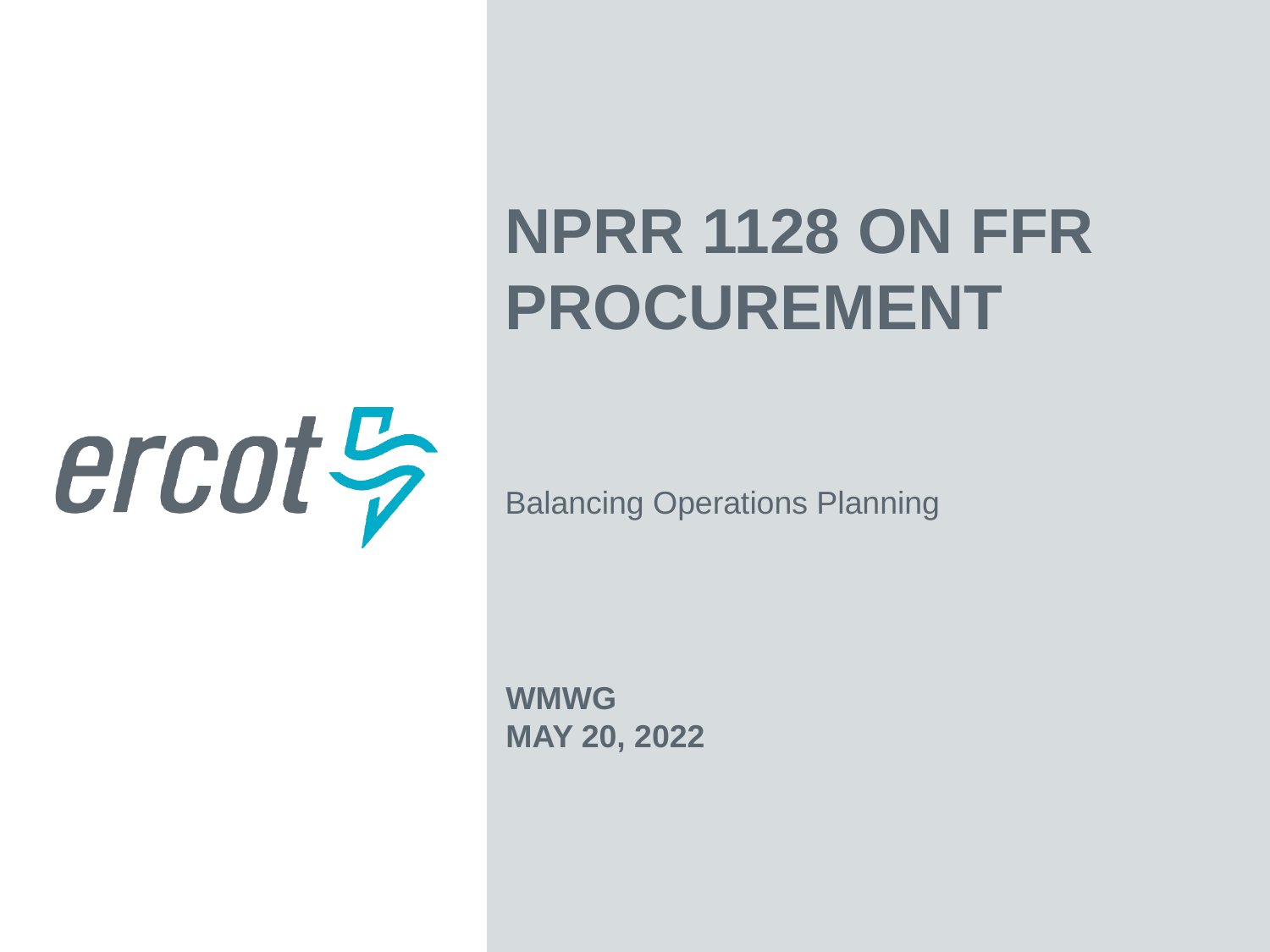

NPRR 1128 On FFR Procurement
Balancing Operations Planning
WMWG
May 20, 2022